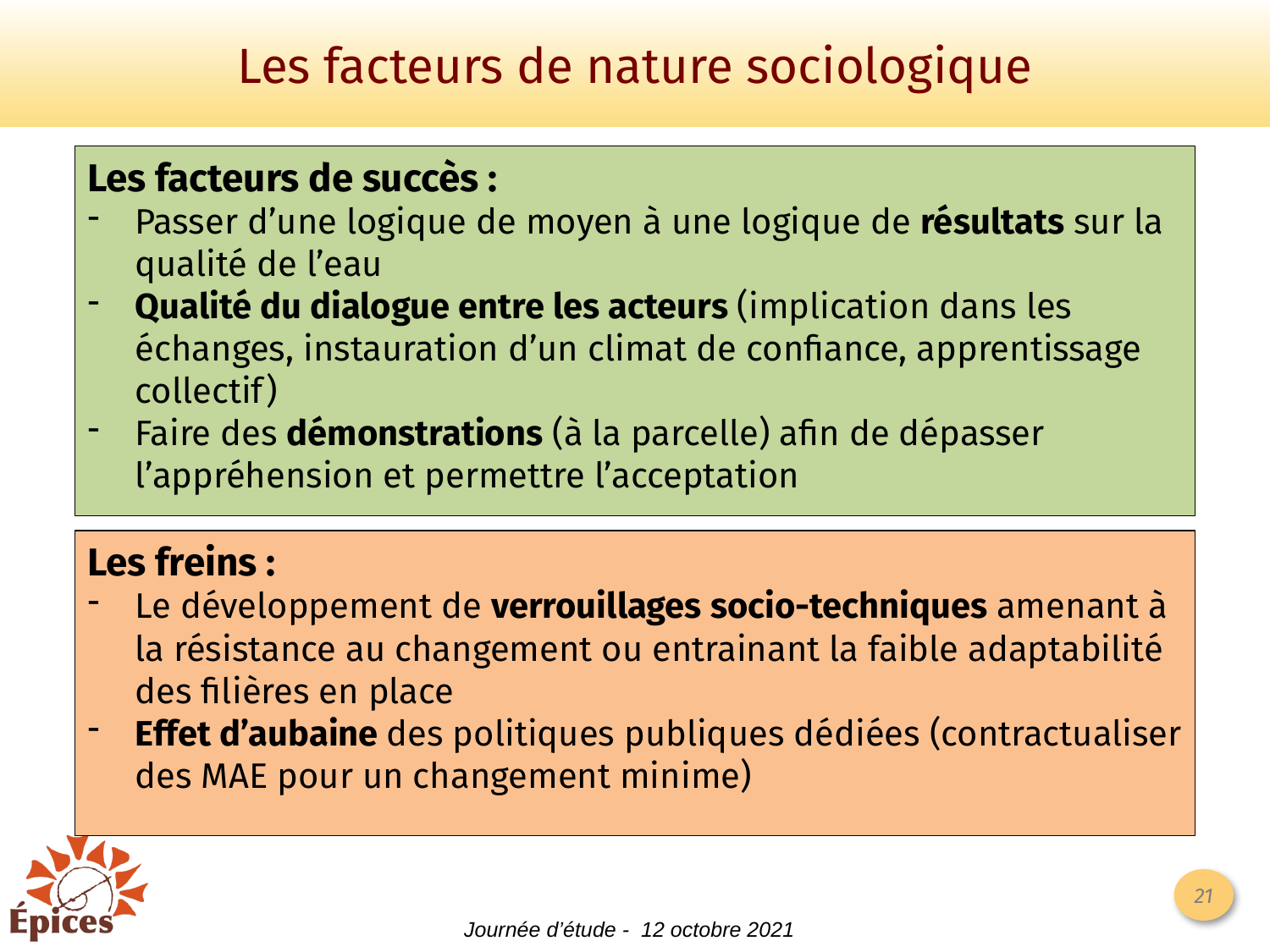

# Les facteurs de nature sociologique
Les facteurs de succès :
Passer d’une logique de moyen à une logique de résultats sur la qualité de l’eau
Qualité du dialogue entre les acteurs (implication dans les échanges, instauration d’un climat de confiance, apprentissage collectif)
Faire des démonstrations (à la parcelle) afin de dépasser l’appréhension et permettre l’acceptation

Les freins :
Le développement de verrouillages socio-techniques amenant à la résistance au changement ou entrainant la faible adaptabilité des filières en place
Effet d’aubaine des politiques publiques dédiées (contractualiser des MAE pour un changement minime)
Journée d’étude -  12 octobre 2021